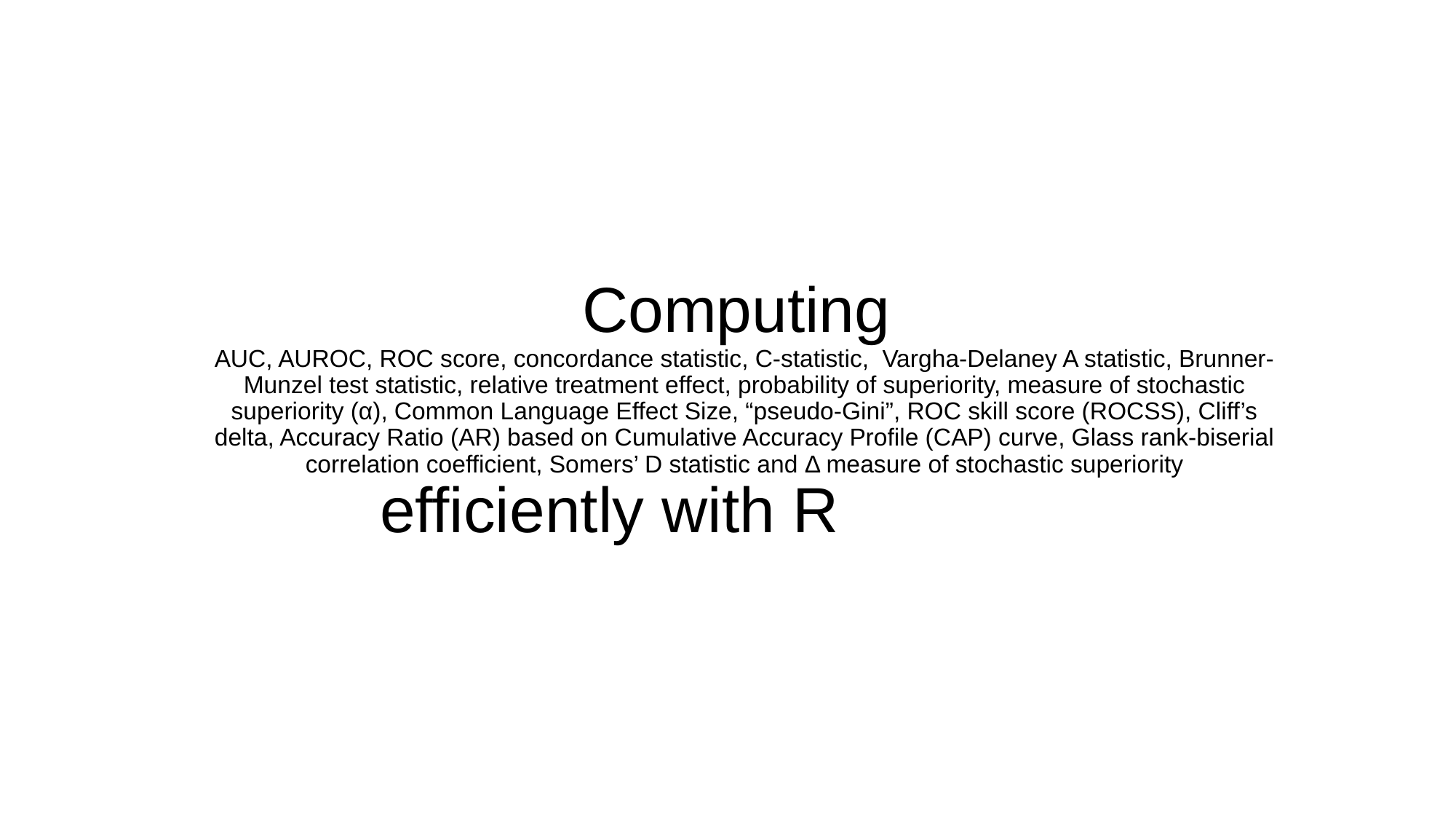

# Computing AUC, AUROC, ROC score, concordance statistic, C-statistic,  Vargha-Delaney A statistic, Brunner-Munzel test statistic, relative treatment effect, probability of superiority, measure of stochastic superiority (α), Common Language Effect Size, “pseudo-Gini”, ROC skill score (ROCSS), Cliff’s delta, Accuracy Ratio (AR) based on Cumulative Accuracy Profile (CAP) curve, Glass rank-biserial correlation coefficient, Somers’ D statistic and Δ measure of stochastic superiority
efficiently with R